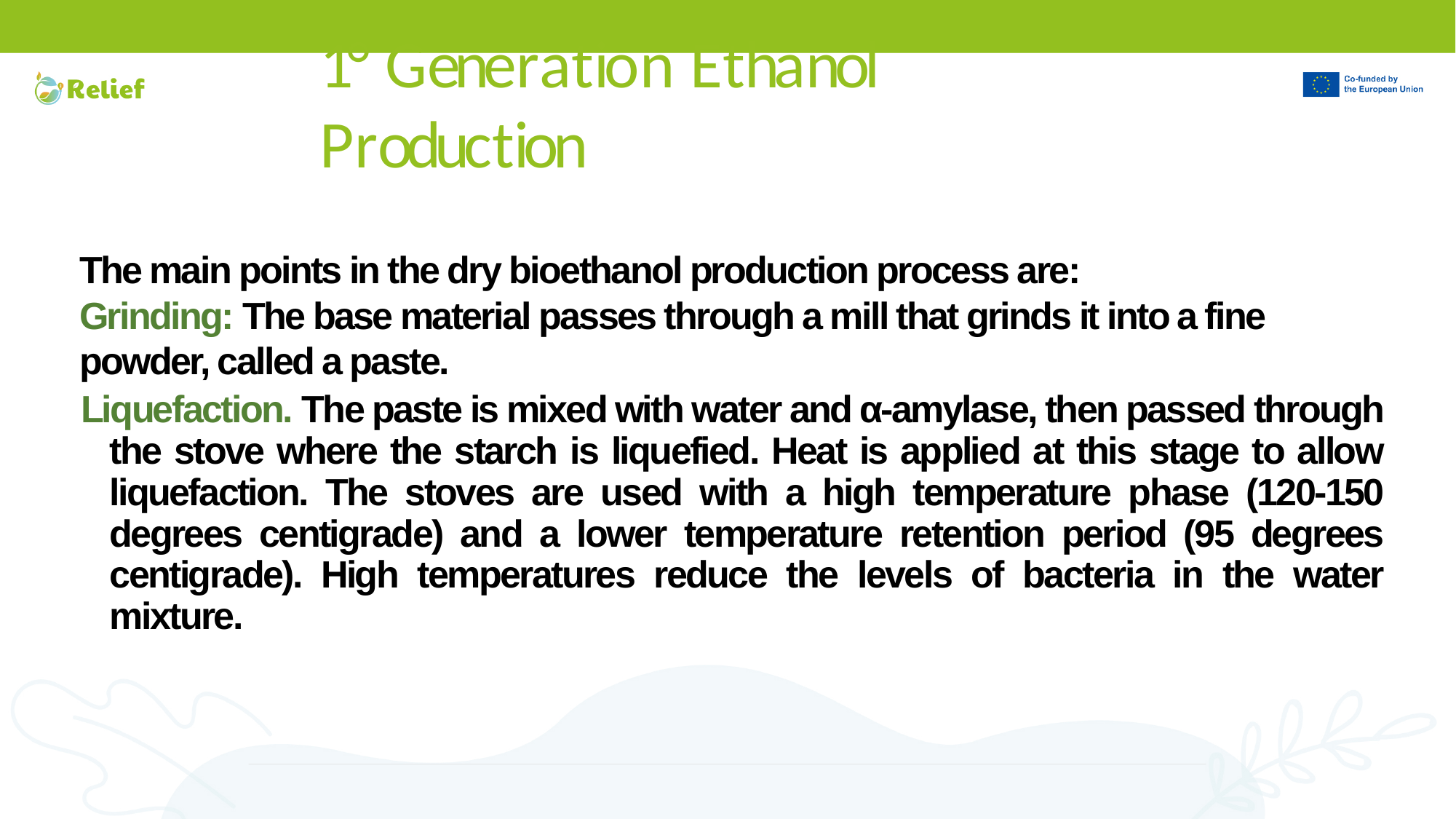

# 1° Generation Ethanol Production
The main points in the dry bioethanol production process are:
Grinding: The base material passes through a mill that grinds it into a fine powder, called a paste.
Liquefaction. The paste is mixed with water and α-amylase, then passed through the stove where the starch is liquefied. Heat is applied at this stage to allow liquefaction. The stoves are used with a high temperature phase (120-150 degrees centigrade) and a lower temperature retention period (95 degrees centigrade). High temperatures reduce the levels of bacteria in the water mixture.